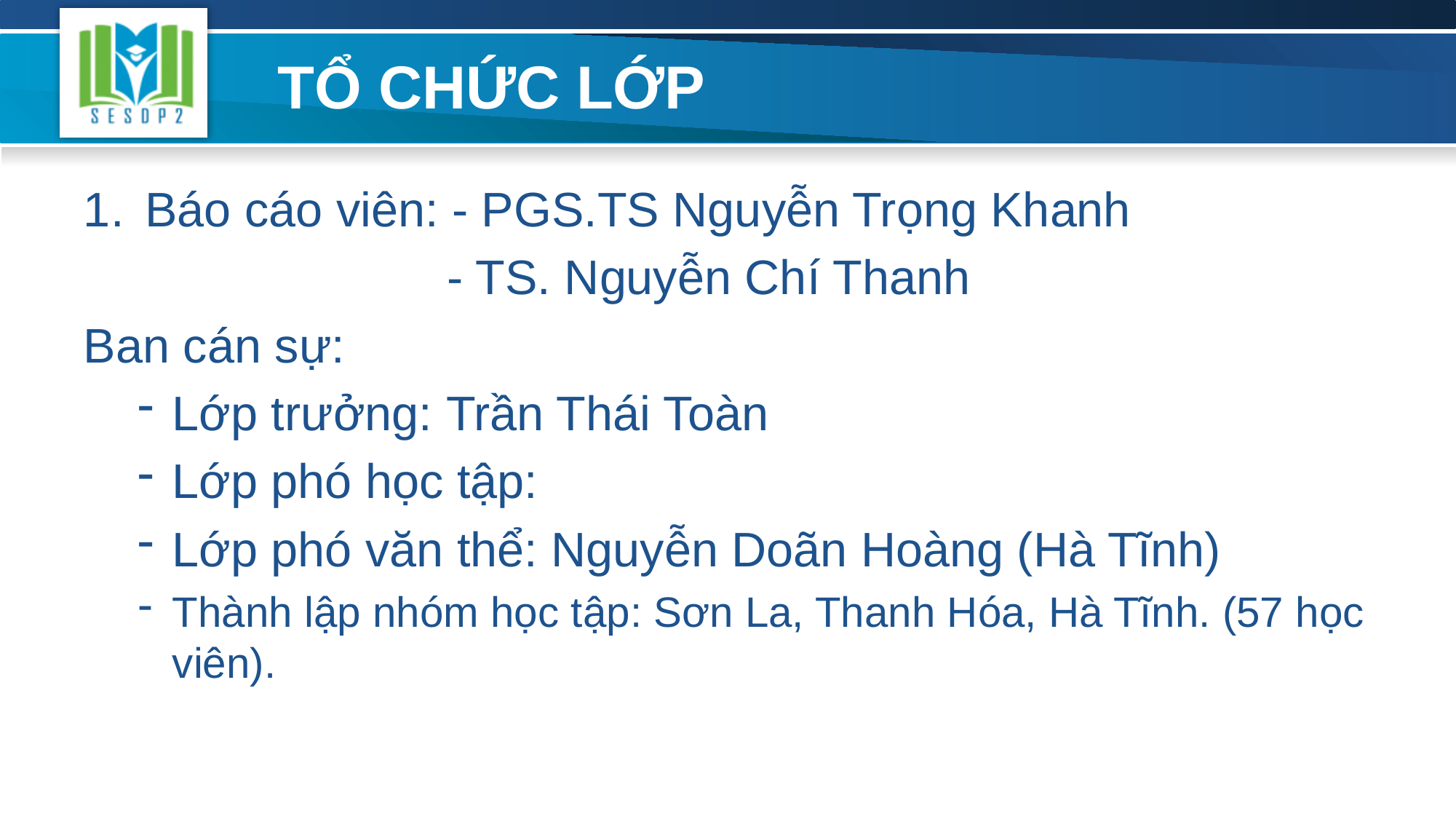

# TỔ CHỨC LỚP
Báo cáo viên: - PGS.TS Nguyễn Trọng Khanh
                           - TS. Nguyễn Chí Thanh
Ban cán sự:
Lớp trưởng: Trần Thái Toàn
Lớp phó học tập:
Lớp phó văn thể: Nguyễn Doãn Hoàng (Hà Tĩnh)
Thành lập nhóm học tập: Sơn La, Thanh Hóa, Hà Tĩnh. (57 học viên).